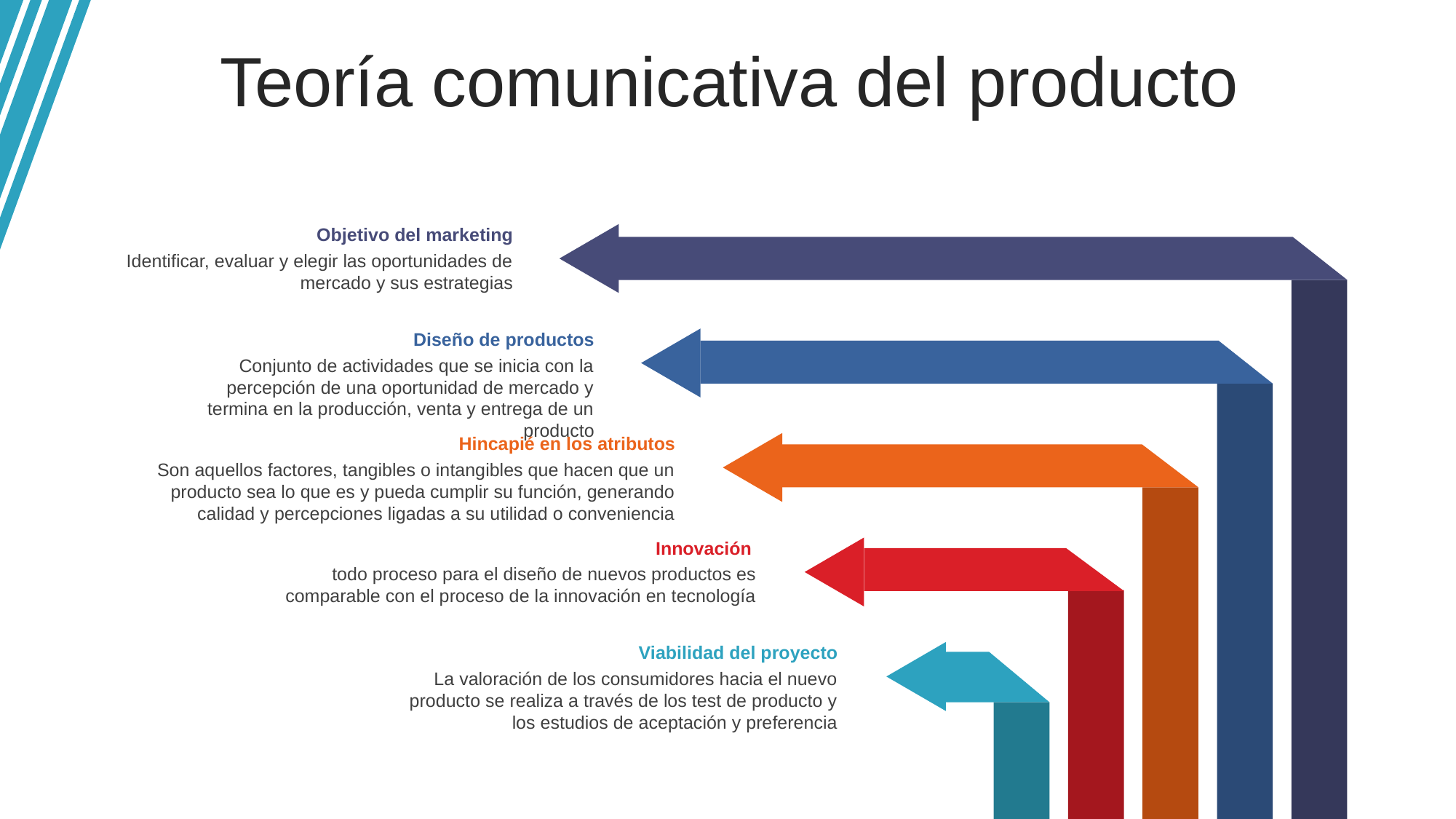

Teoría comunicativa del producto
Objetivo del marketing
Identificar, evaluar y elegir las oportunidades de mercado y sus estrategias

Diseño de productos
Conjunto de actividades que se inicia con la percepción de una oportunidad de mercado y termina en la producción, venta y entrega de un producto

Hincapié en los atributos
Son aquellos factores, tangibles o intangibles que hacen que un producto sea lo que es y pueda cumplir su función, generando calidad y percepciones ligadas a su utilidad o conveniencia

Innovación
todo proceso para el diseño de nuevos productos es comparable con el proceso de la innovación en tecnología

Viabilidad del proyecto
La valoración de los consumidores hacia el nuevo producto se realiza a través de los test de producto y los estudios de aceptación y preferencia